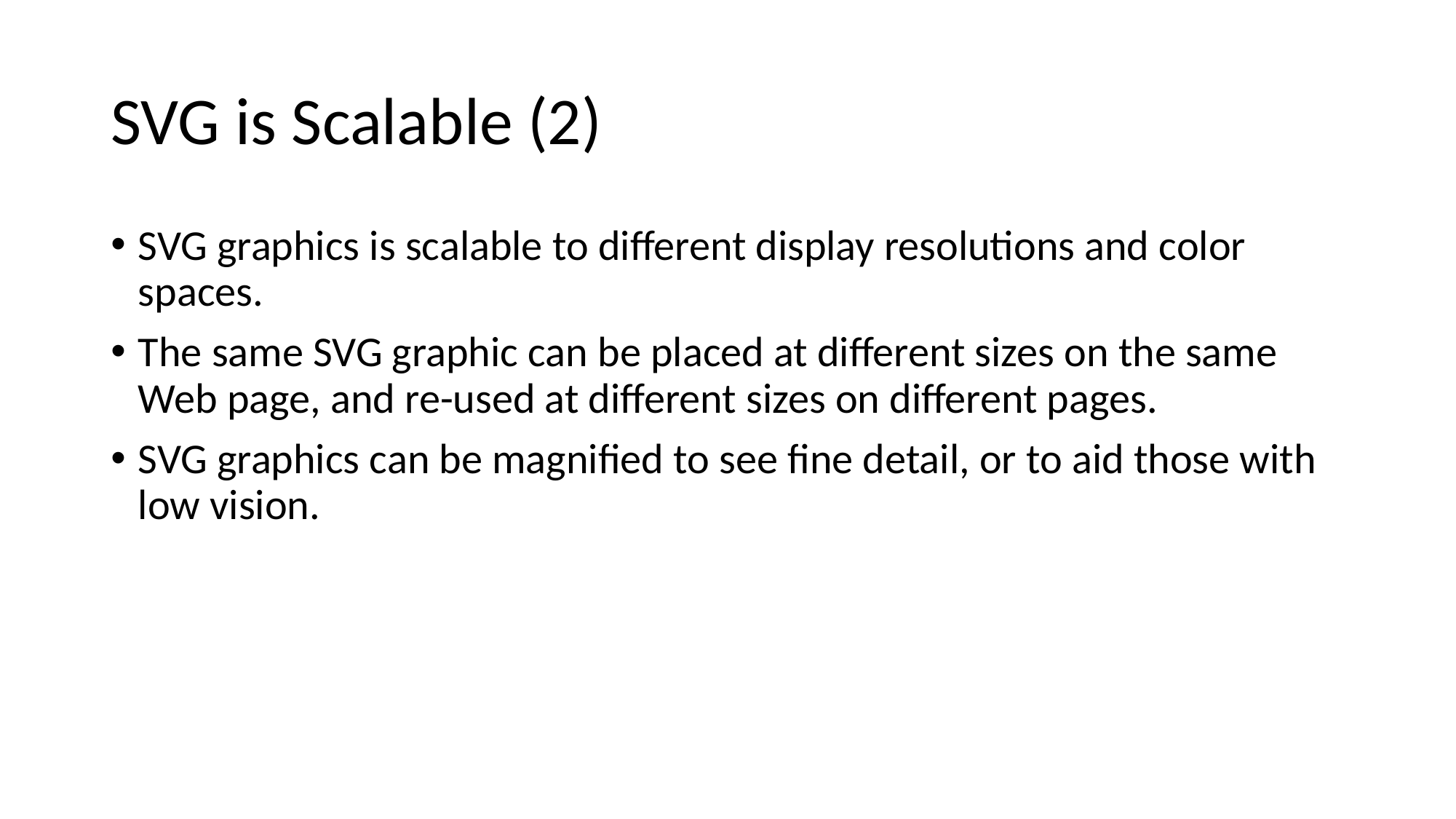

# SVG is Scalable (2)
SVG graphics is scalable to different display resolutions and color spaces.
The same SVG graphic can be placed at different sizes on the same Web page, and re-used at different sizes on different pages.
SVG graphics can be magnified to see fine detail, or to aid those with low vision.